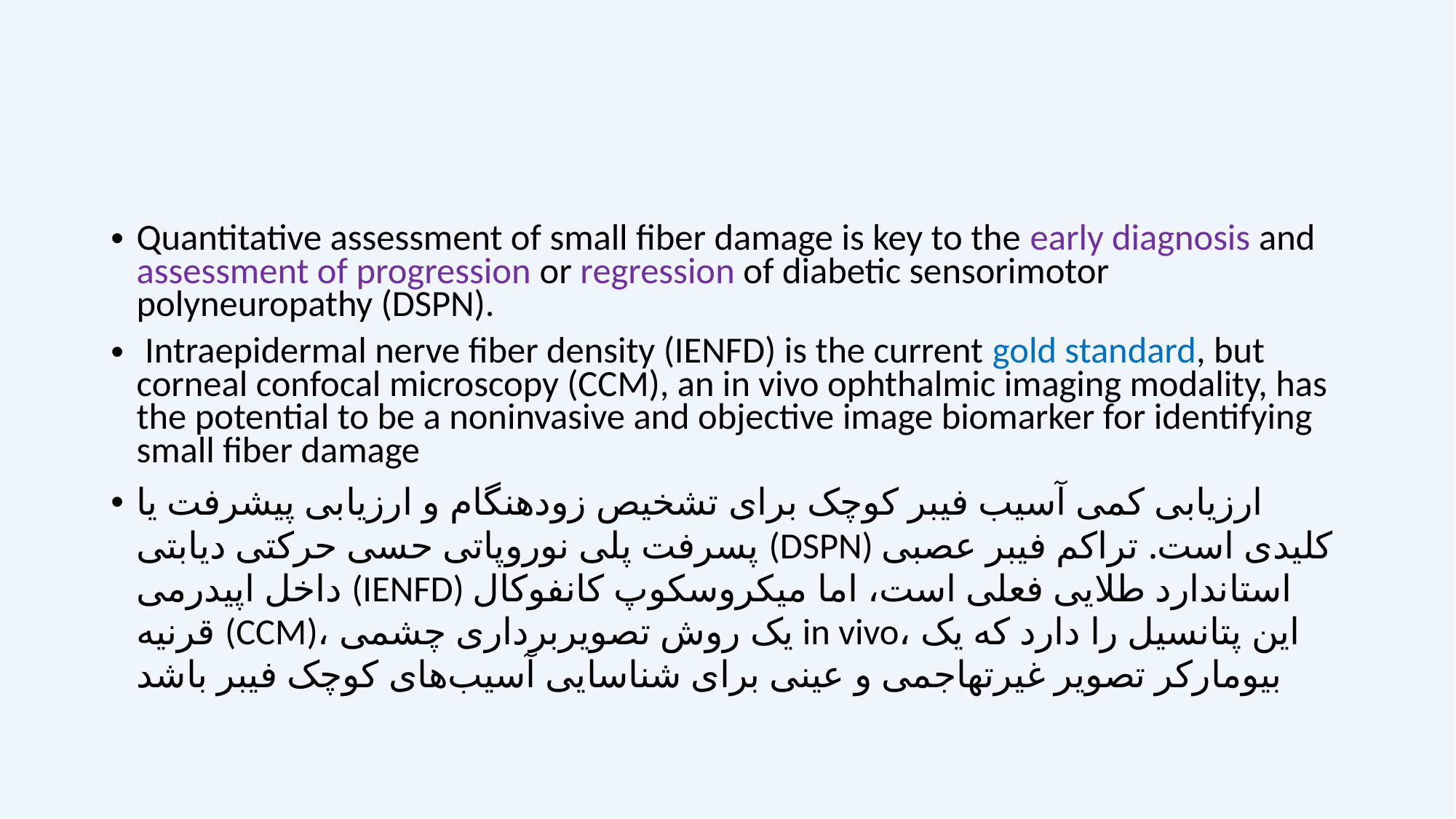

#
Quantitative assessment of small fiber damage is key to the early diagnosis and assessment of progression or regression of diabetic sensorimotor polyneuropathy (DSPN).
 Intraepidermal nerve fiber density (IENFD) is the current gold standard, but corneal confocal microscopy (CCM), an in vivo ophthalmic imaging modality, has the potential to be a noninvasive and objective image biomarker for identifying small fiber damage
ارزیابی کمی آسیب فیبر کوچک برای تشخیص زودهنگام و ارزیابی پیشرفت یا پسرفت پلی نوروپاتی حسی حرکتی دیابتی (DSPN) کلیدی است. تراکم فیبر عصبی داخل اپیدرمی (IENFD) استاندارد طلایی فعلی است، اما میکروسکوپ کانفوکال قرنیه (CCM)، یک روش تصویربرداری چشمی in vivo، این پتانسیل را دارد که یک بیومارکر تصویر غیرتهاجمی و عینی برای شناسایی آسیب‌های کوچک فیبر باشد